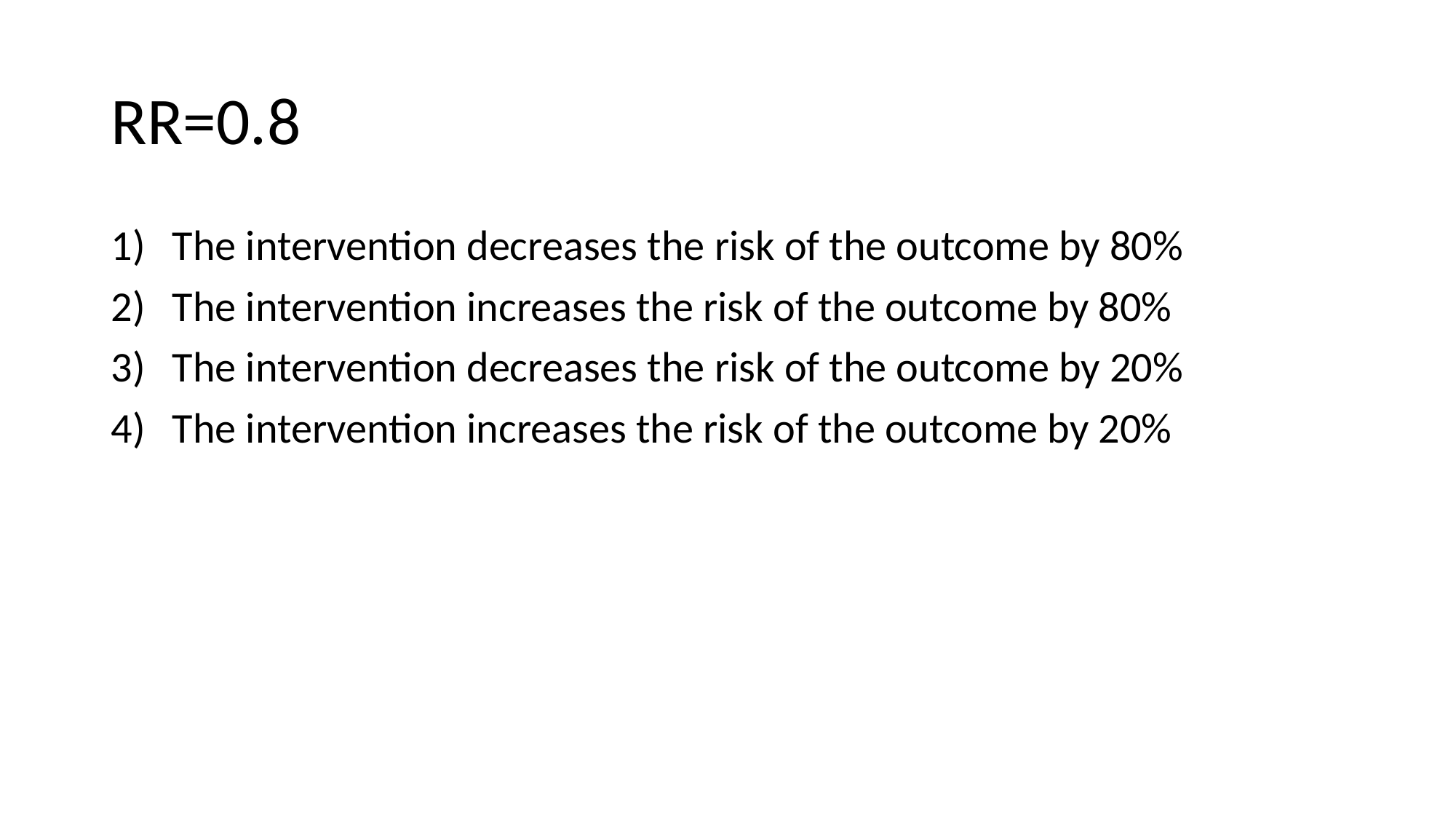

# RR=0.8
The intervention decreases the risk of the outcome by 80%
The intervention increases the risk of the outcome by 80%
The intervention decreases the risk of the outcome by 20%
The intervention increases the risk of the outcome by 20%